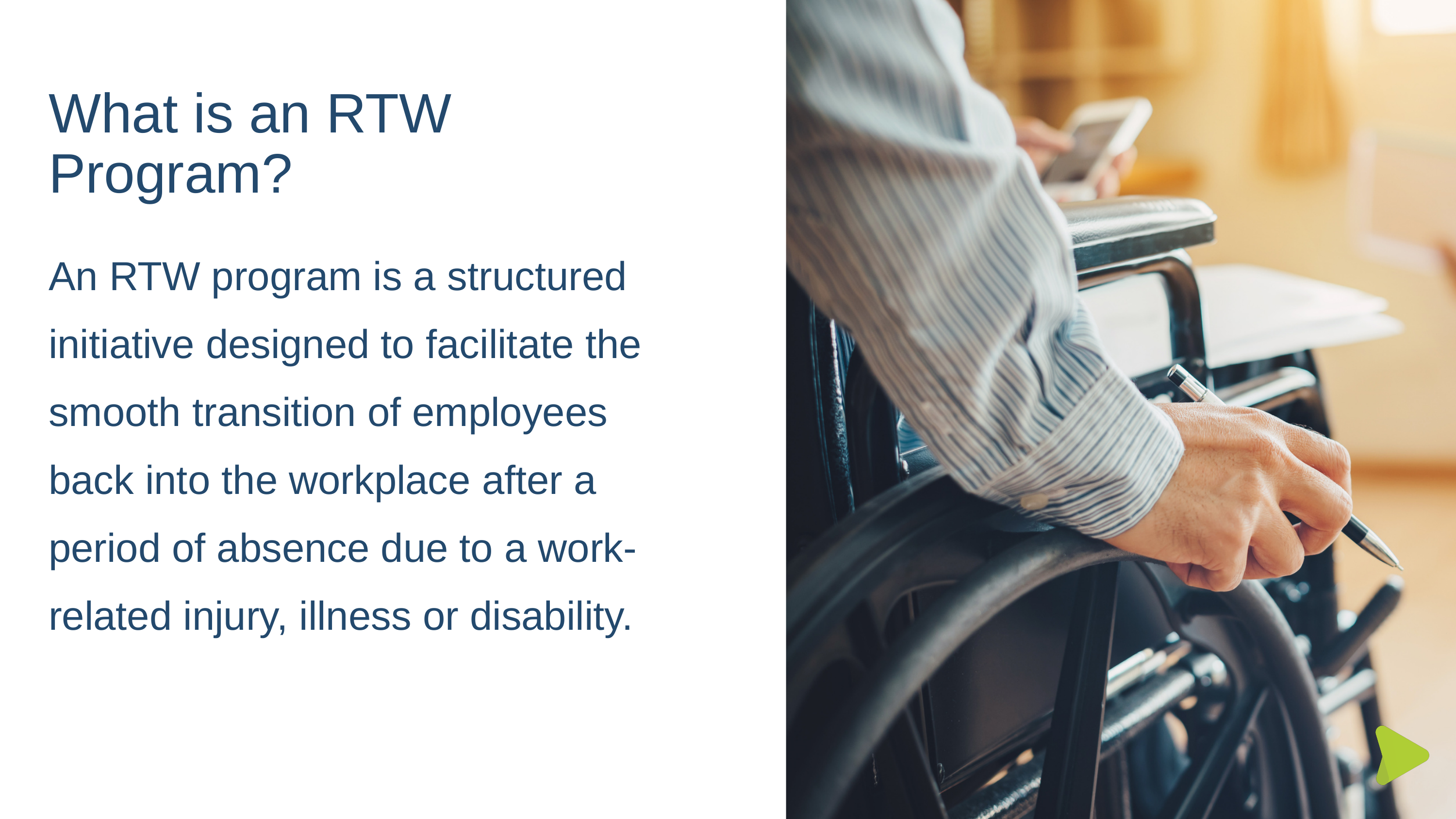

What is an RTW
Program?
An RTW program is a structured initiative designed to facilitate the smooth transition of employees back into the workplace after a period of absence due to a work-related injury, illness or disability.